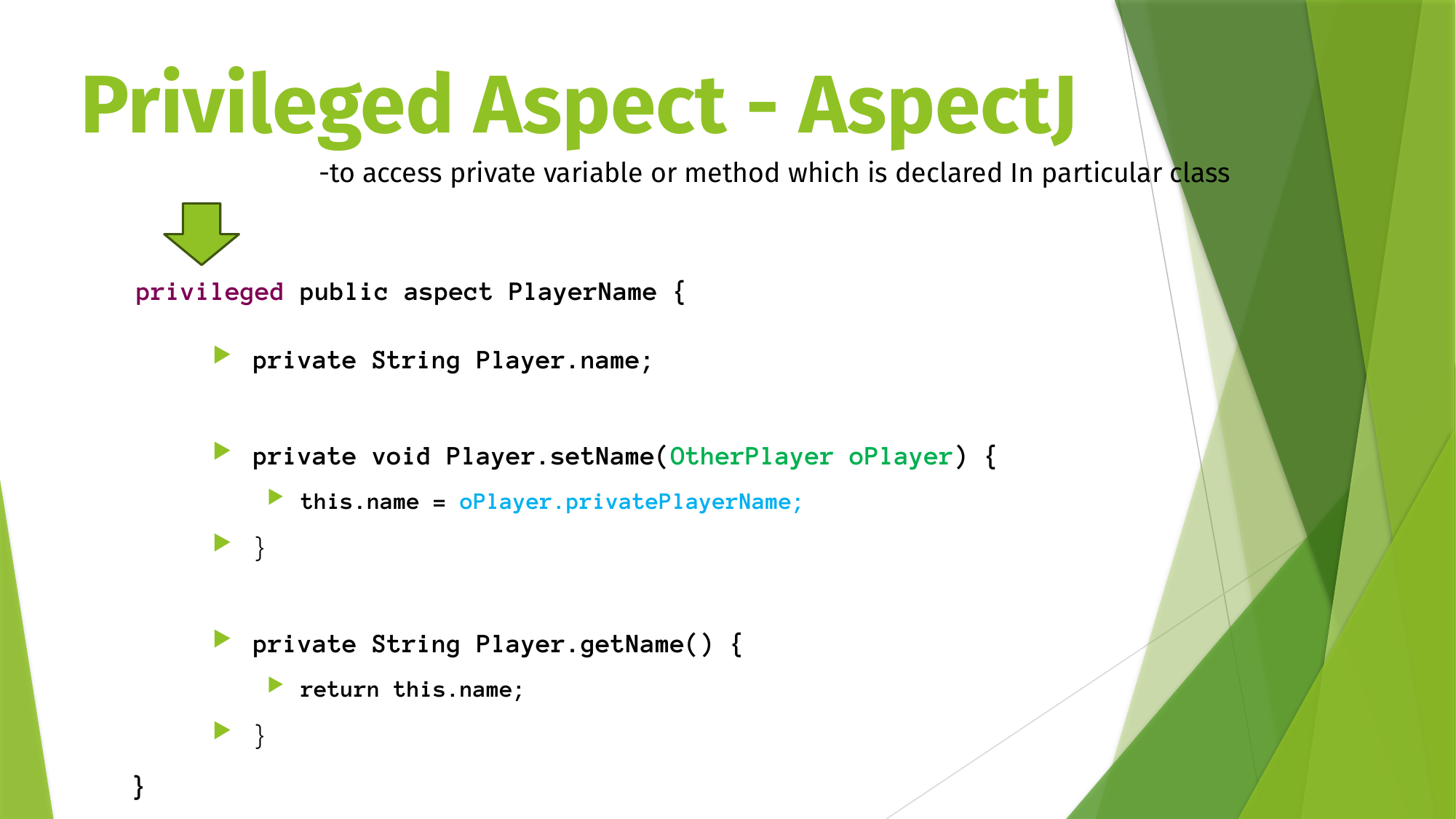

# Privileged Aspect - AspectJ
-to access private variable or method which is declared In particular class

privileged public aspect PlayerName {
private String Player.name;

private void Player.setName(OtherPlayer oPlayer) {
this.name = oPlayer.privatePlayerName;
}

private String Player.getName() {
return this.name;
}
}